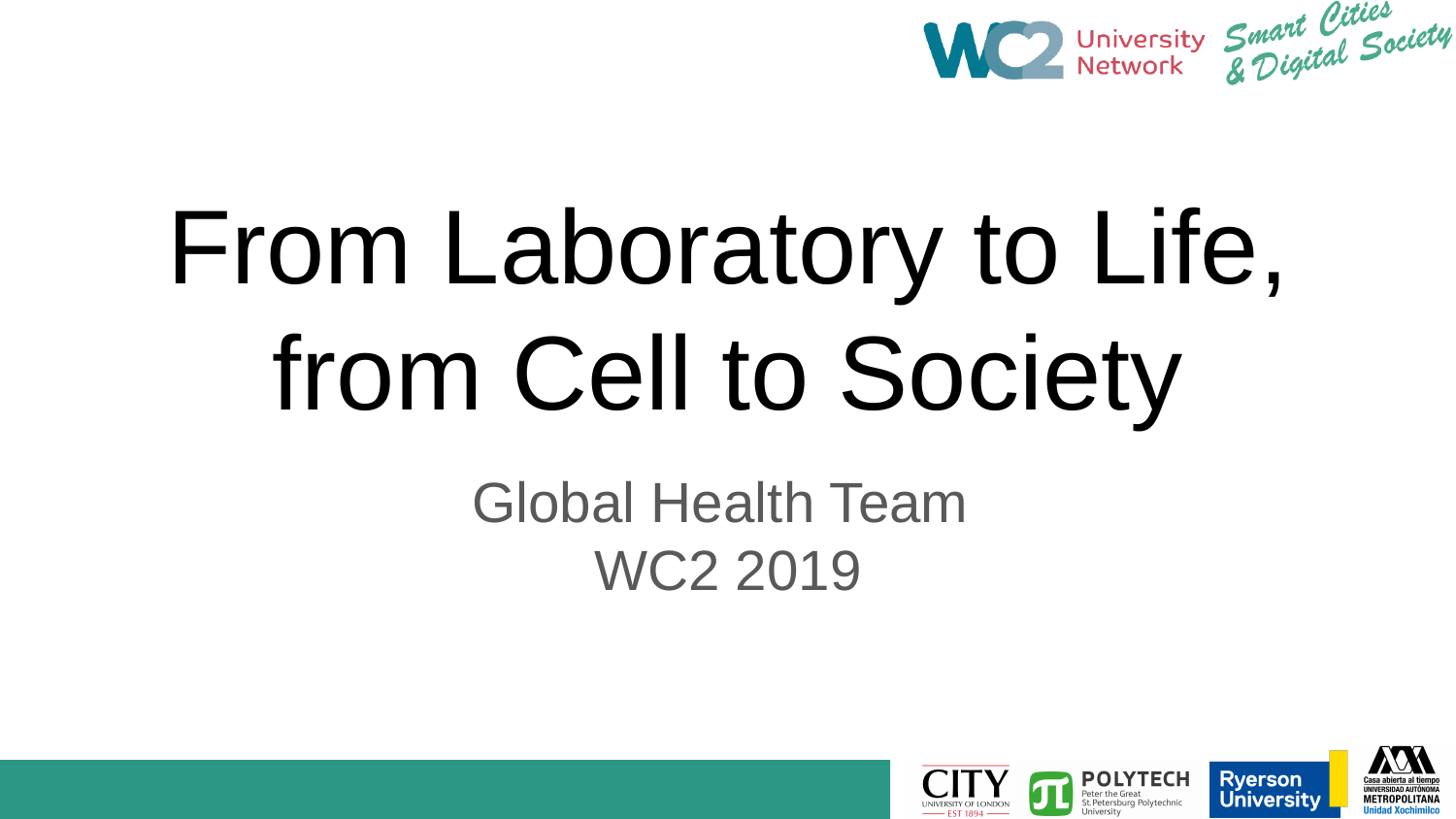

# From Laboratory to Life, from Cell to Society
Global Health Team
WC2 2019